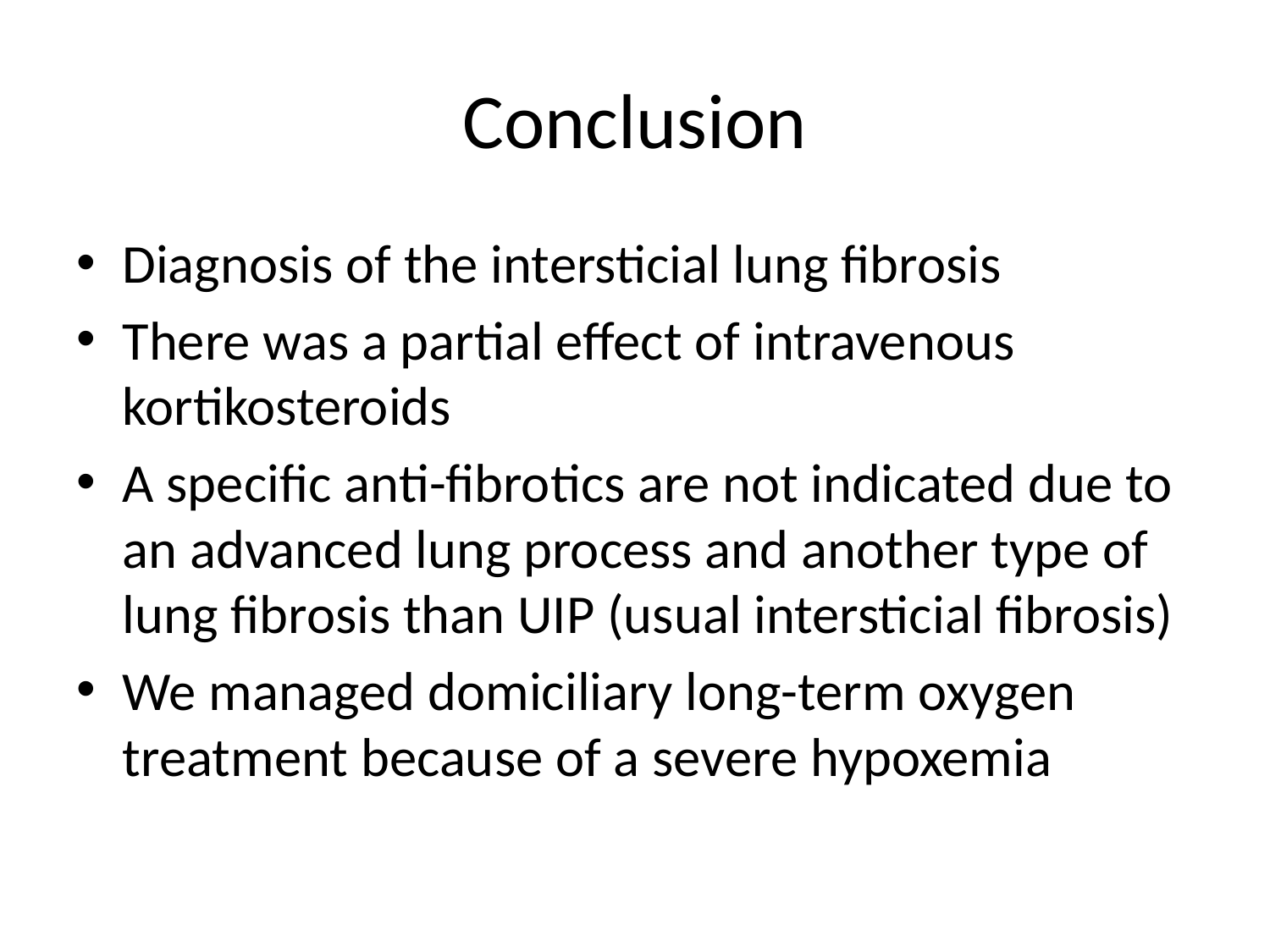

# Conclusion
Diagnosis of the intersticial lung fibrosis
There was a partial effect of intravenous kortikosteroids
A specific anti-fibrotics are not indicated due to an advanced lung process and another type of lung fibrosis than UIP (usual intersticial fibrosis)
We managed domiciliary long-term oxygen treatment because of a severe hypoxemia